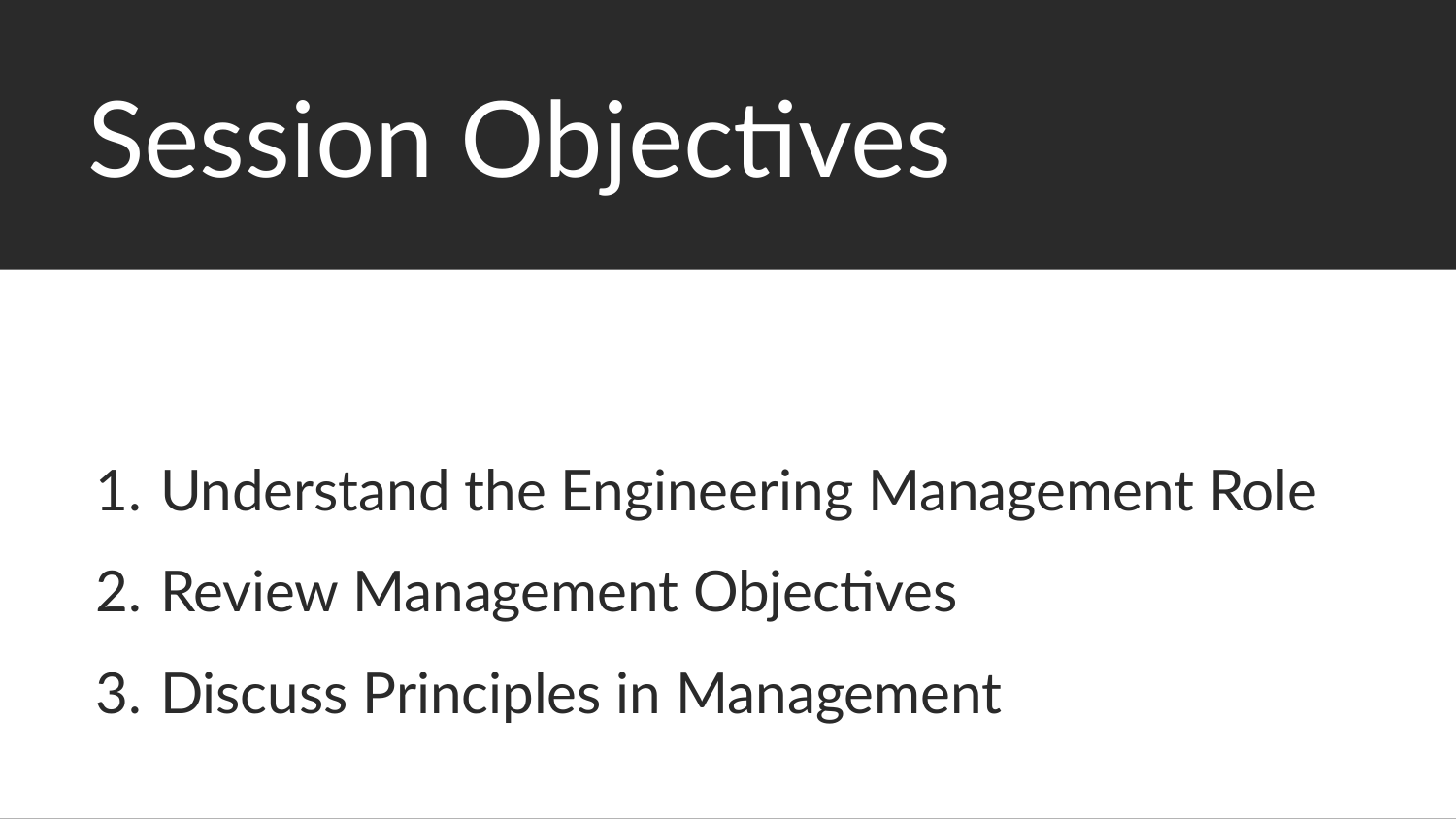

# Session Objectives

Understand the Engineering Management Role
Review Management Objectives
Discuss Principles in Management